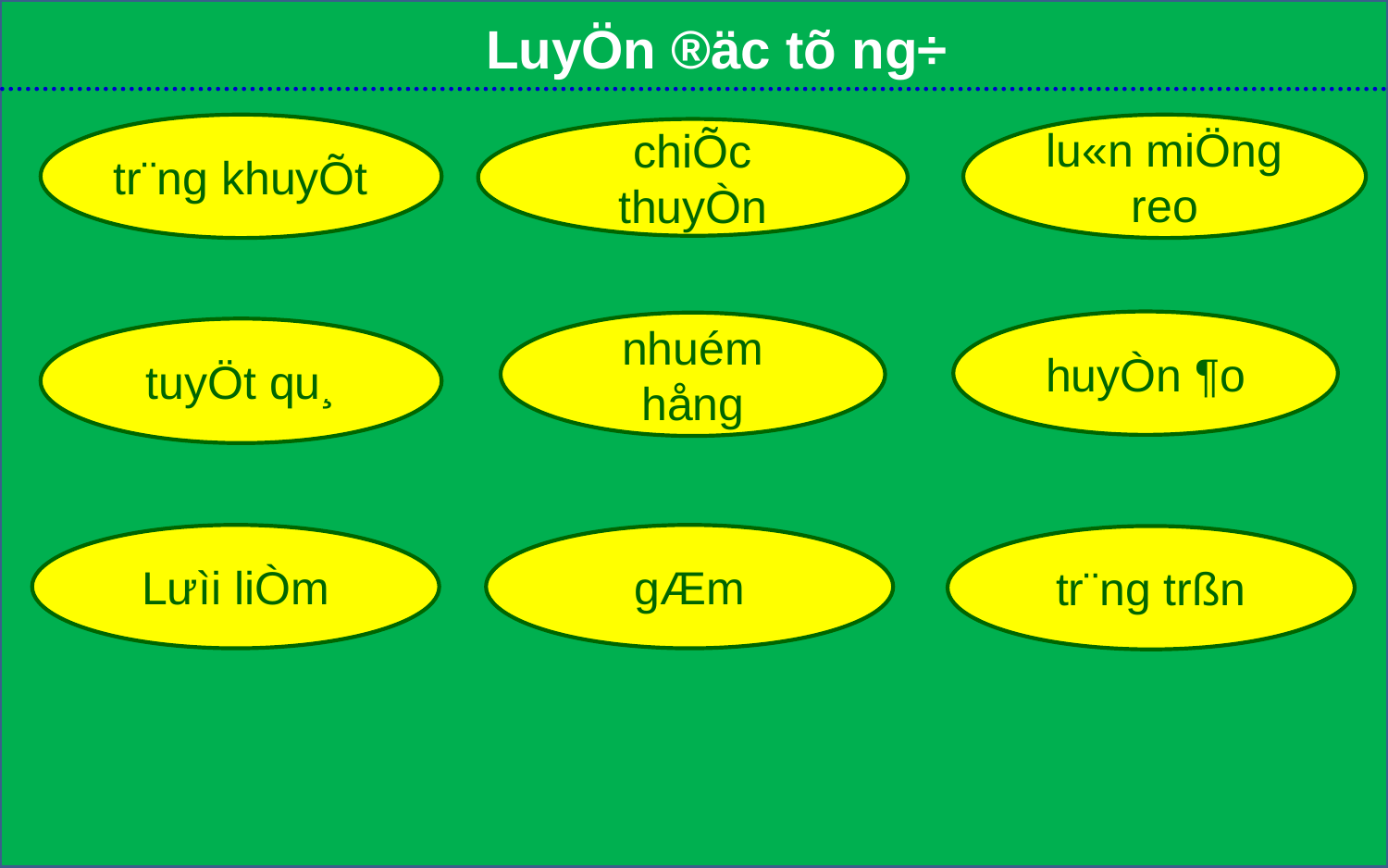

LuyÖn ®äc tõ ng÷

tr¨ng khuyÕt
lu«n miÖng reo
chiÕc thuyÒn
huyÒn ¶o
nhuém hång
tuyÖt qu¸
Lưìi liÒm
gÆm
tr¨ng trßn